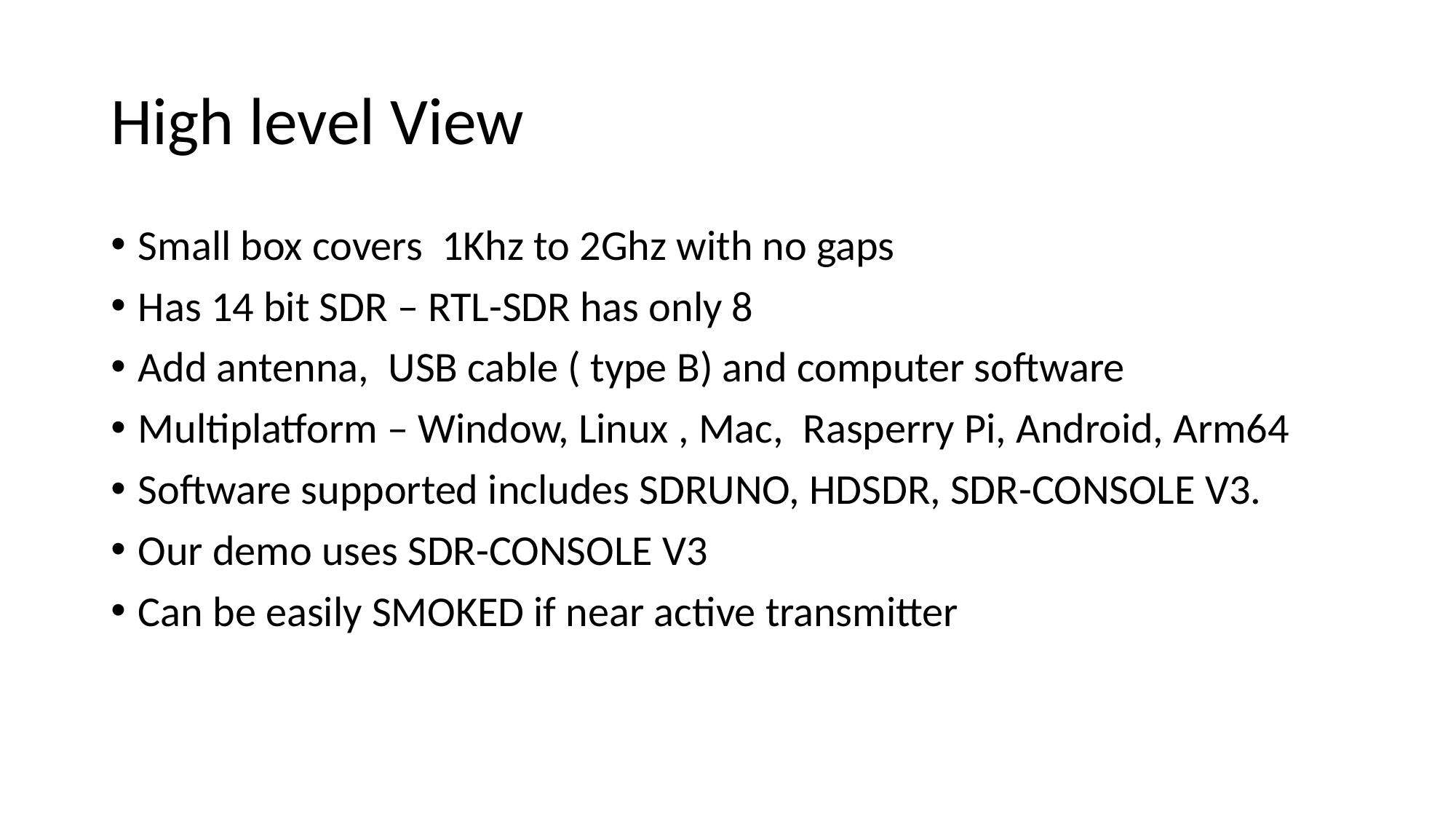

# High level View
Small box covers  1Khz to 2Ghz with no gaps
Has 14 bit SDR – RTL-SDR has only 8
Add antenna,  USB cable ( type B) and computer software
Multiplatform – Window, Linux , Mac,  Rasperry Pi, Android, Arm64
Software supported includes SDRUNO, HDSDR, SDR-CONSOLE V3.
Our demo uses SDR-CONSOLE V3
Can be easily SMOKED if near active transmitter